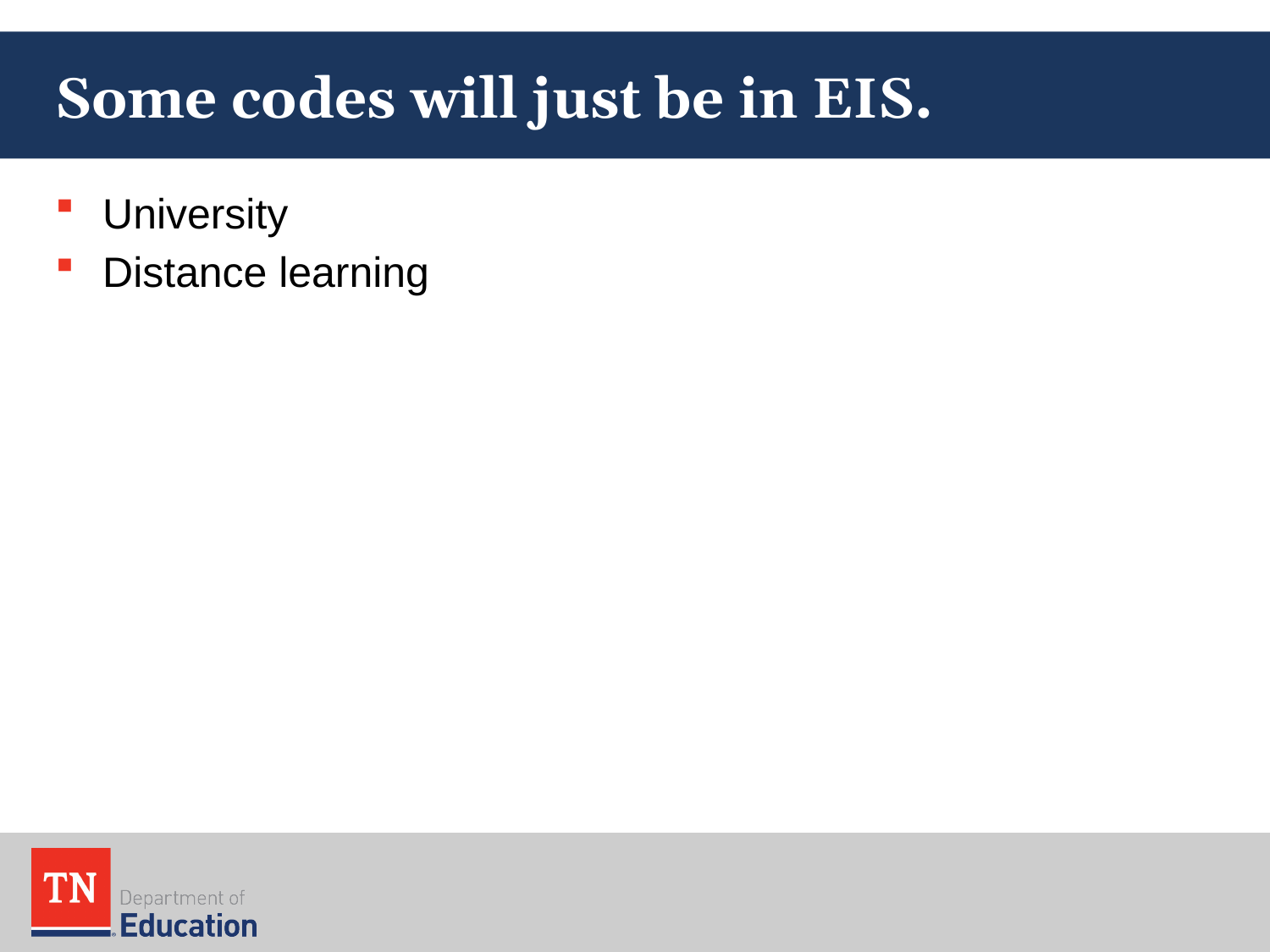

# Some codes will just be in EIS.
University
Distance learning